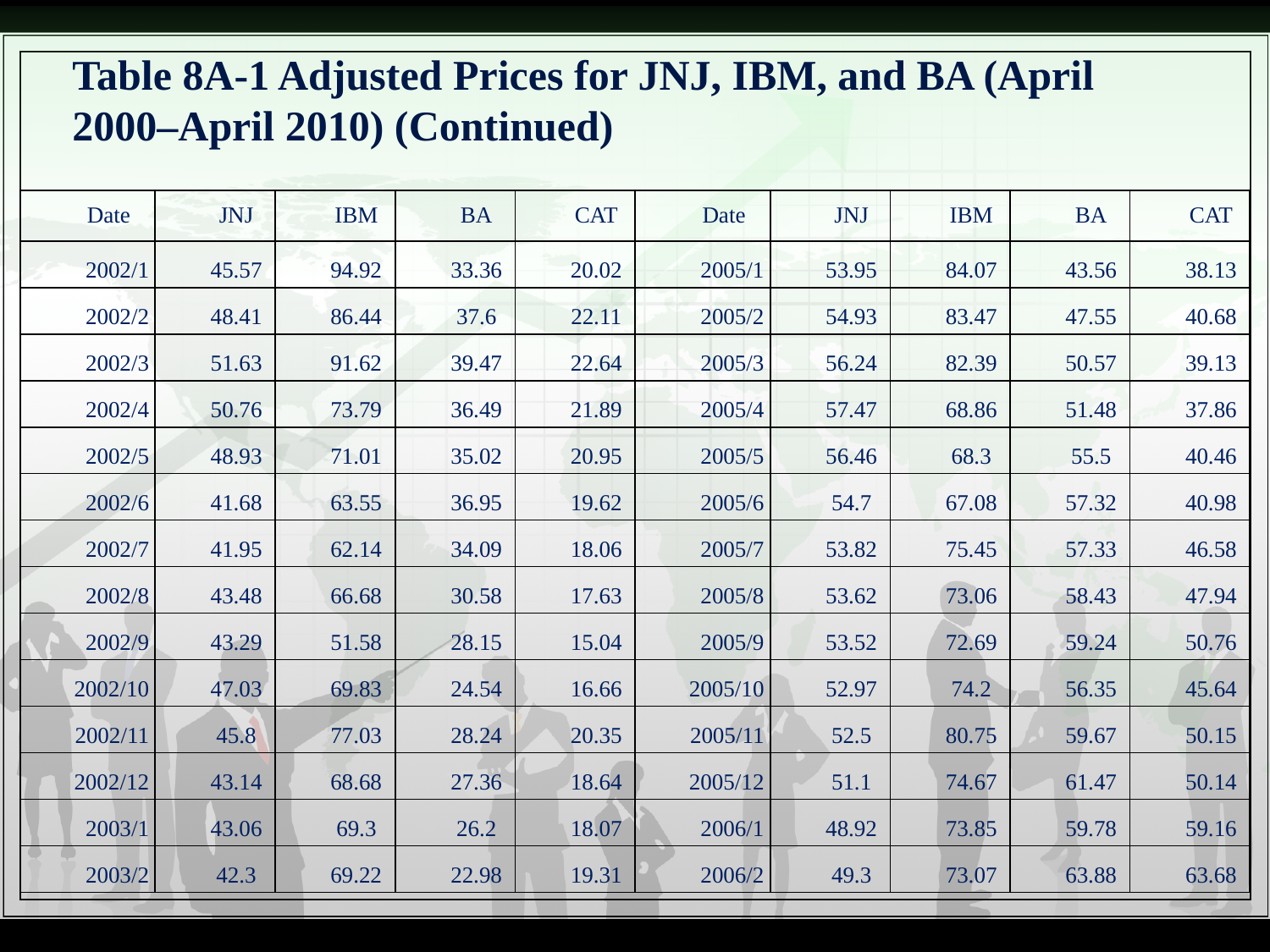

# Table 8A-1 Adjusted Prices for JNJ, IBM, and BA (April 2000–April 2010) (Continued)
| Date | JNJ | IBM | BA | CAT | Date | JNJ | IBM | BA | CAT |
| --- | --- | --- | --- | --- | --- | --- | --- | --- | --- |
| 2002/1 | 45.57 | 94.92 | 33.36 | 20.02 | 2005/1 | 53.95 | 84.07 | 43.56 | 38.13 |
| 2002/2 | 48.41 | 86.44 | 37.6 | 22.11 | 2005/2 | 54.93 | 83.47 | 47.55 | 40.68 |
| 2002/3 | 51.63 | 91.62 | 39.47 | 22.64 | 2005/3 | 56.24 | 82.39 | 50.57 | 39.13 |
| 2002/4 | 50.76 | 73.79 | 36.49 | 21.89 | 2005/4 | 57.47 | 68.86 | 51.48 | 37.86 |
| 2002/5 | 48.93 | 71.01 | 35.02 | 20.95 | 2005/5 | 56.46 | 68.3 | 55.5 | 40.46 |
| 2002/6 | 41.68 | 63.55 | 36.95 | 19.62 | 2005/6 | 54.7 | 67.08 | 57.32 | 40.98 |
| 2002/7 | 41.95 | 62.14 | 34.09 | 18.06 | 2005/7 | 53.82 | 75.45 | 57.33 | 46.58 |
| 2002/8 | 43.48 | 66.68 | 30.58 | 17.63 | 2005/8 | 53.62 | 73.06 | 58.43 | 47.94 |
| 2002/9 | 43.29 | 51.58 | 28.15 | 15.04 | 2005/9 | 53.52 | 72.69 | 59.24 | 50.76 |
| 2002/10 | 47.03 | 69.83 | 24.54 | 16.66 | 2005/10 | 52.97 | 74.2 | 56.35 | 45.64 |
| 2002/11 | 45.8 | 77.03 | 28.24 | 20.35 | 2005/11 | 52.5 | 80.75 | 59.67 | 50.15 |
| 2002/12 | 43.14 | 68.68 | 27.36 | 18.64 | 2005/12 | 51.1 | 74.67 | 61.47 | 50.14 |
| 2003/1 | 43.06 | 69.3 | 26.2 | 18.07 | 2006/1 | 48.92 | 73.85 | 59.78 | 59.16 |
| 2003/2 | 42.3 | 69.22 | 22.98 | 19.31 | 2006/2 | 49.3 | 73.07 | 63.88 | 63.68 |